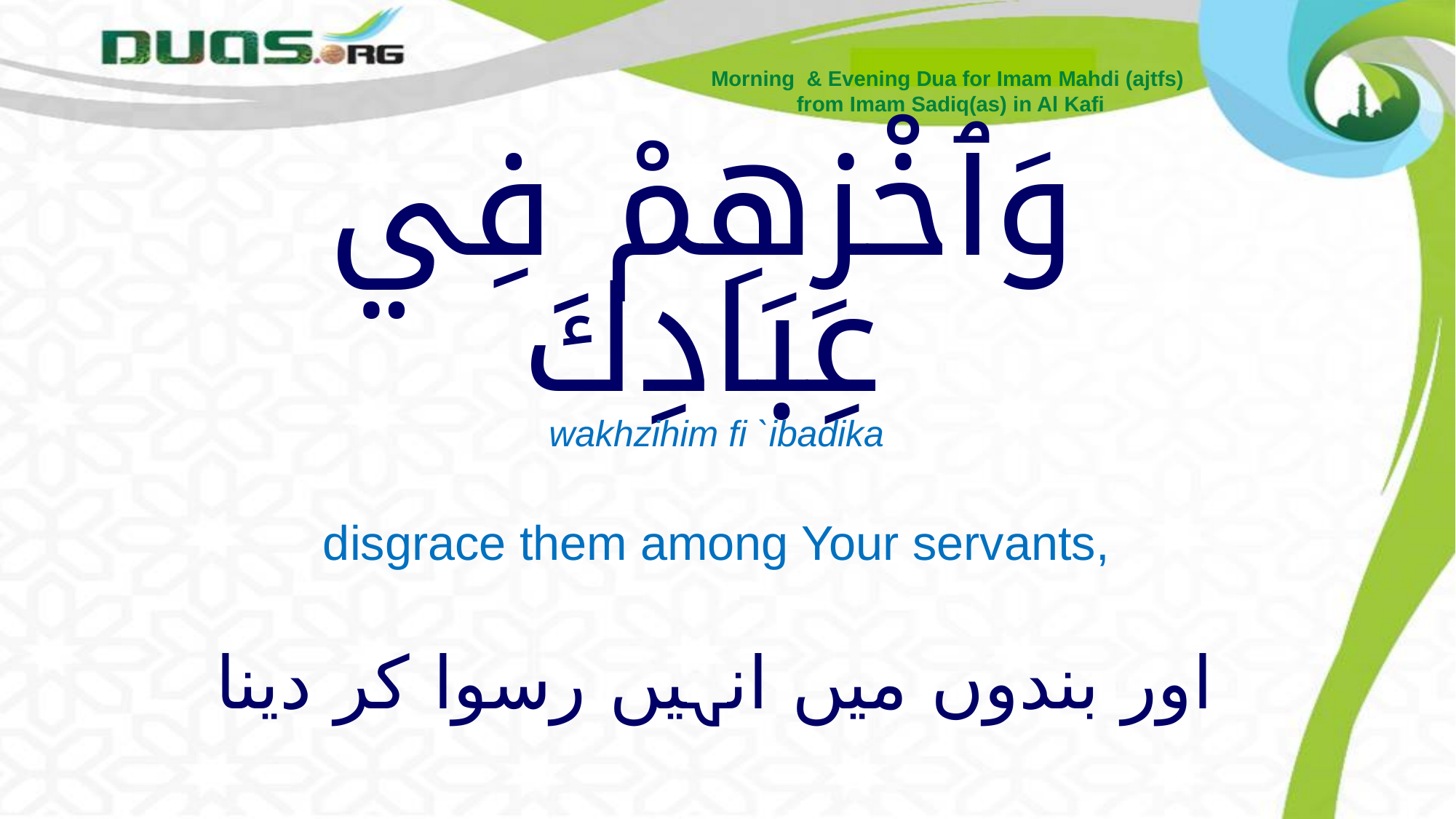

Morning  & Evening Dua for Imam Mahdi (ajtfs)
from Imam Sadiq(as) in Al Kafi
# وَٱخْزِهِمْ فِي عِبَادِكَ

wakhzihim fi `ibadika

disgrace them among Your servants,

اور بندوں میں انہیں رسوا کر دینا